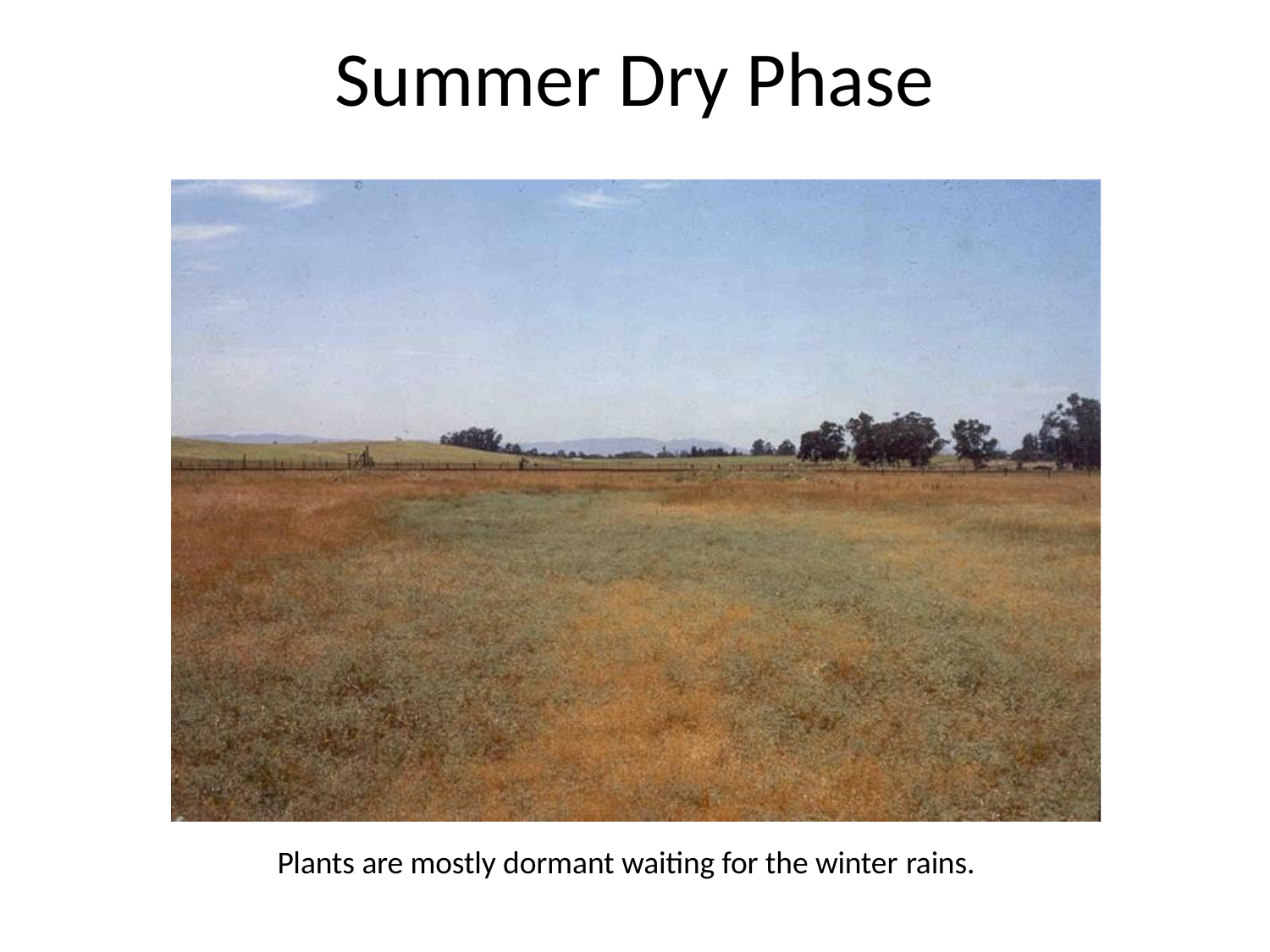

# Summer Dry Phase

Plants are mostly dormant waiting for the winter rains.
9